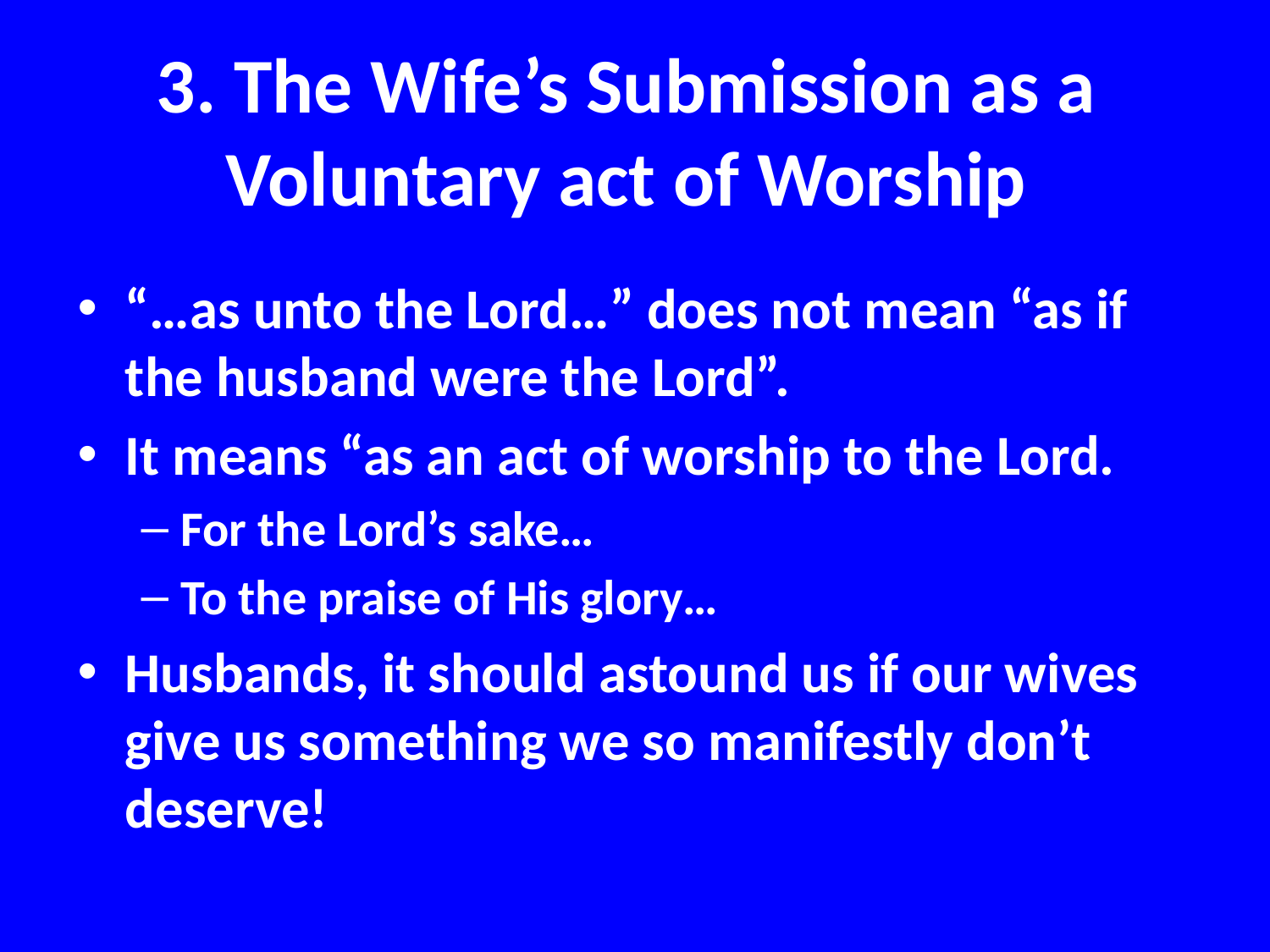

# 3. The Wife’s Submission as a Voluntary act of Worship
“…as unto the Lord…” does not mean “as if the husband were the Lord”.
It means “as an act of worship to the Lord.
For the Lord’s sake…
To the praise of His glory…
Husbands, it should astound us if our wives give us something we so manifestly don’t deserve!